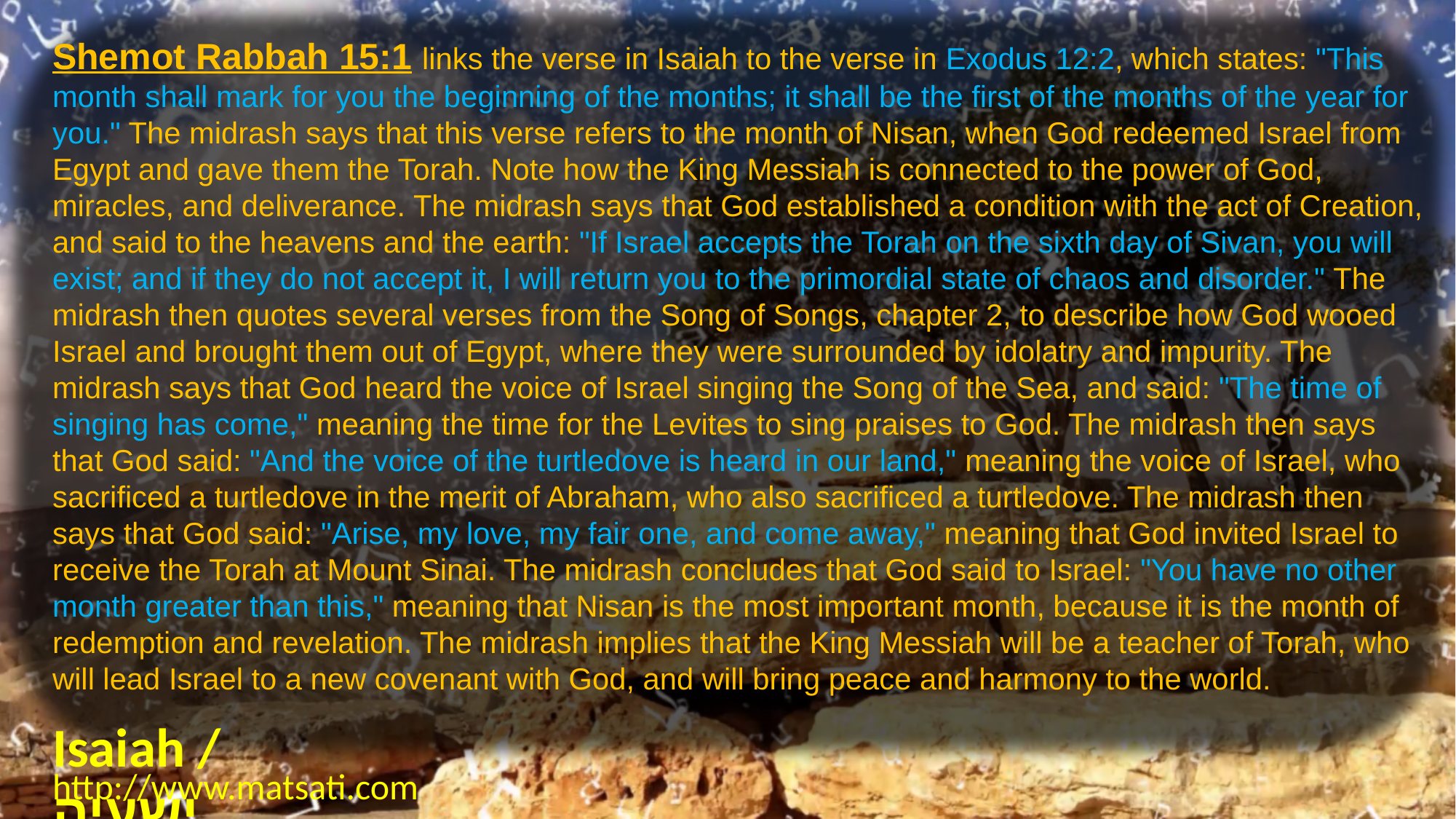

Shemot Rabbah 15:1 links the verse in Isaiah to the verse in Exodus 12:2, which states: "This month shall mark for you the beginning of the months; it shall be the first of the months of the year for you." The midrash says that this verse refers to the month of Nisan, when God redeemed Israel from Egypt and gave them the Torah. Note how the King Messiah is connected to the power of God, miracles, and deliverance. The midrash says that God established a condition with the act of Creation, and said to the heavens and the earth: "If Israel accepts the Torah on the sixth day of Sivan, you will exist; and if they do not accept it, I will return you to the primordial state of chaos and disorder." The midrash then quotes several verses from the Song of Songs, chapter 2, to describe how God wooed Israel and brought them out of Egypt, where they were surrounded by idolatry and impurity. The midrash says that God heard the voice of Israel singing the Song of the Sea, and said: "The time of singing has come," meaning the time for the Levites to sing praises to God. The midrash then says that God said: "And the voice of the turtledove is heard in our land," meaning the voice of Israel, who sacrificed a turtledove in the merit of Abraham, who also sacrificed a turtledove. The midrash then says that God said: "Arise, my love, my fair one, and come away," meaning that God invited Israel to receive the Torah at Mount Sinai. The midrash concludes that God said to Israel: "You have no other month greater than this," meaning that Nisan is the most important month, because it is the month of redemption and revelation. The midrash implies that the King Messiah will be a teacher of Torah, who will lead Israel to a new covenant with God, and will bring peace and harmony to the world.
Isaiah / ישעיה
http://www.matsati.com